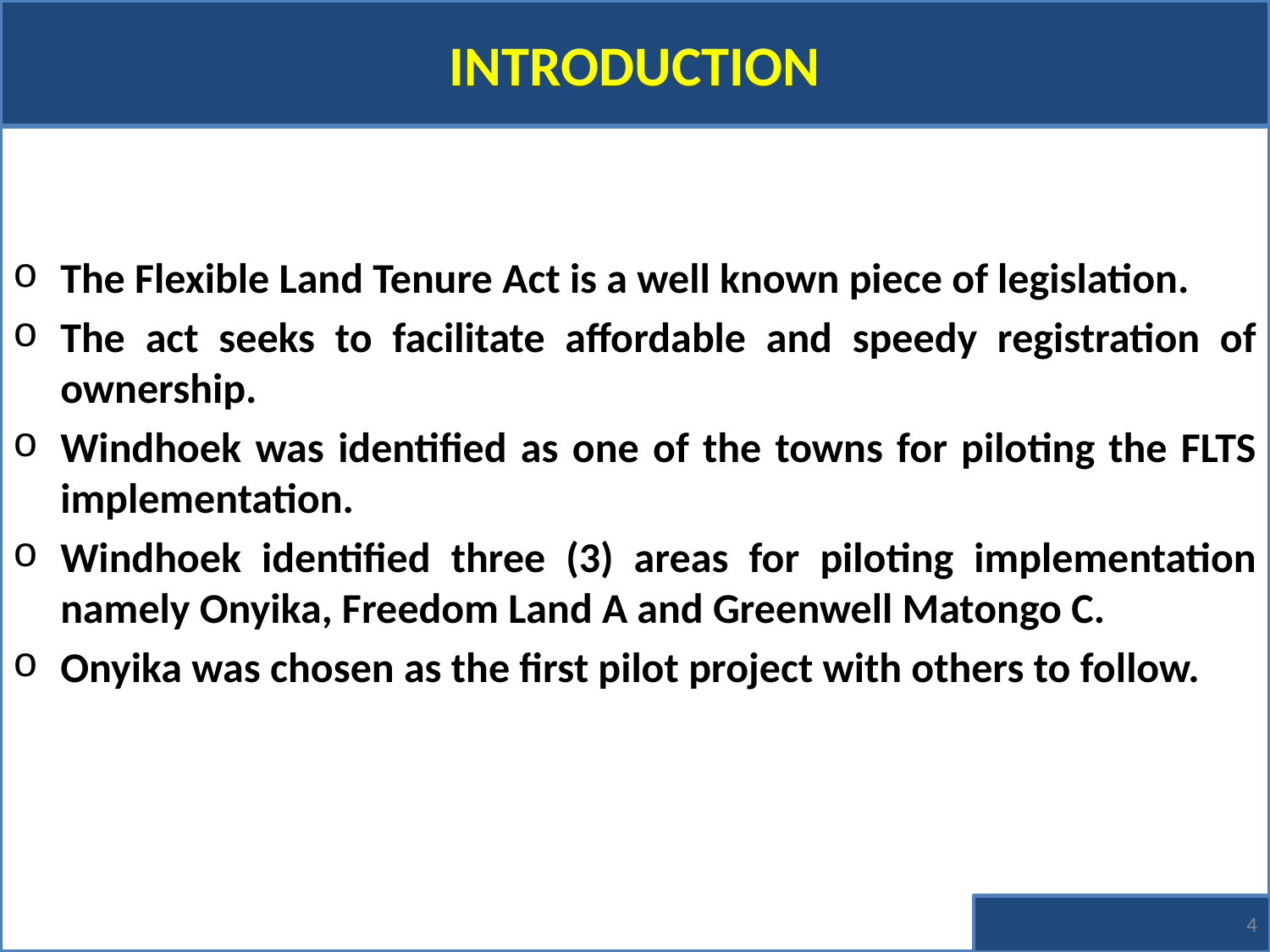

# Introduction

The Flexible Land Tenure Act is a well known piece of legislation.
The act seeks to facilitate affordable and speedy registration of ownership.
Windhoek was identified as one of the towns for piloting the FLTS implementation.
Windhoek identified three (3) areas for piloting implementation namely Onyika, Freedom Land A and Greenwell Matongo C.
Onyika was chosen as the first pilot project with others to follow.
4